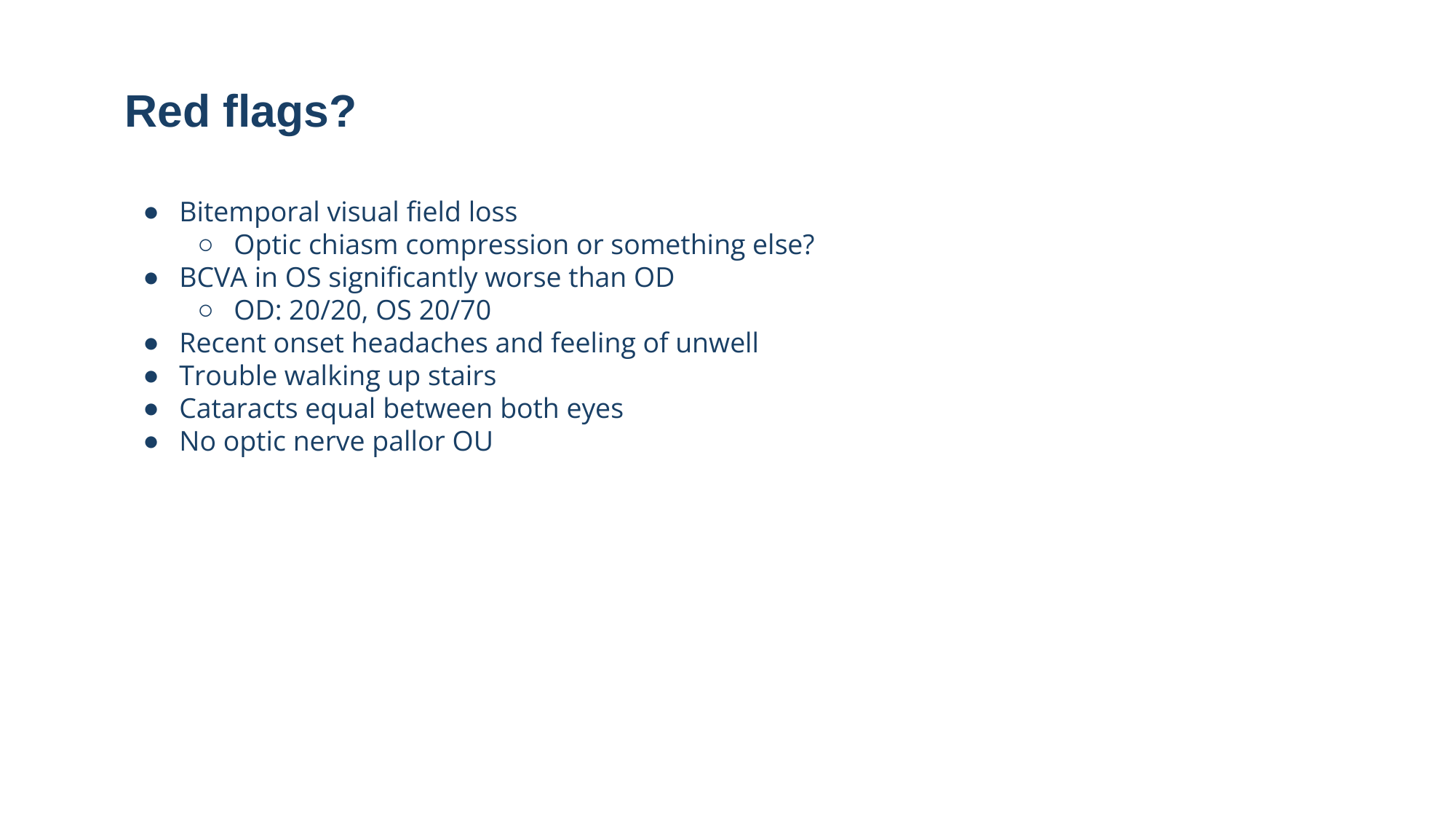

25
# Red flags?
Bitemporal visual field loss
Optic chiasm compression or something else?
BCVA in OS significantly worse than OD
OD: 20/20, OS 20/70
Recent onset headaches and feeling of unwell
Trouble walking up stairs
Cataracts equal between both eyes
No optic nerve pallor OU